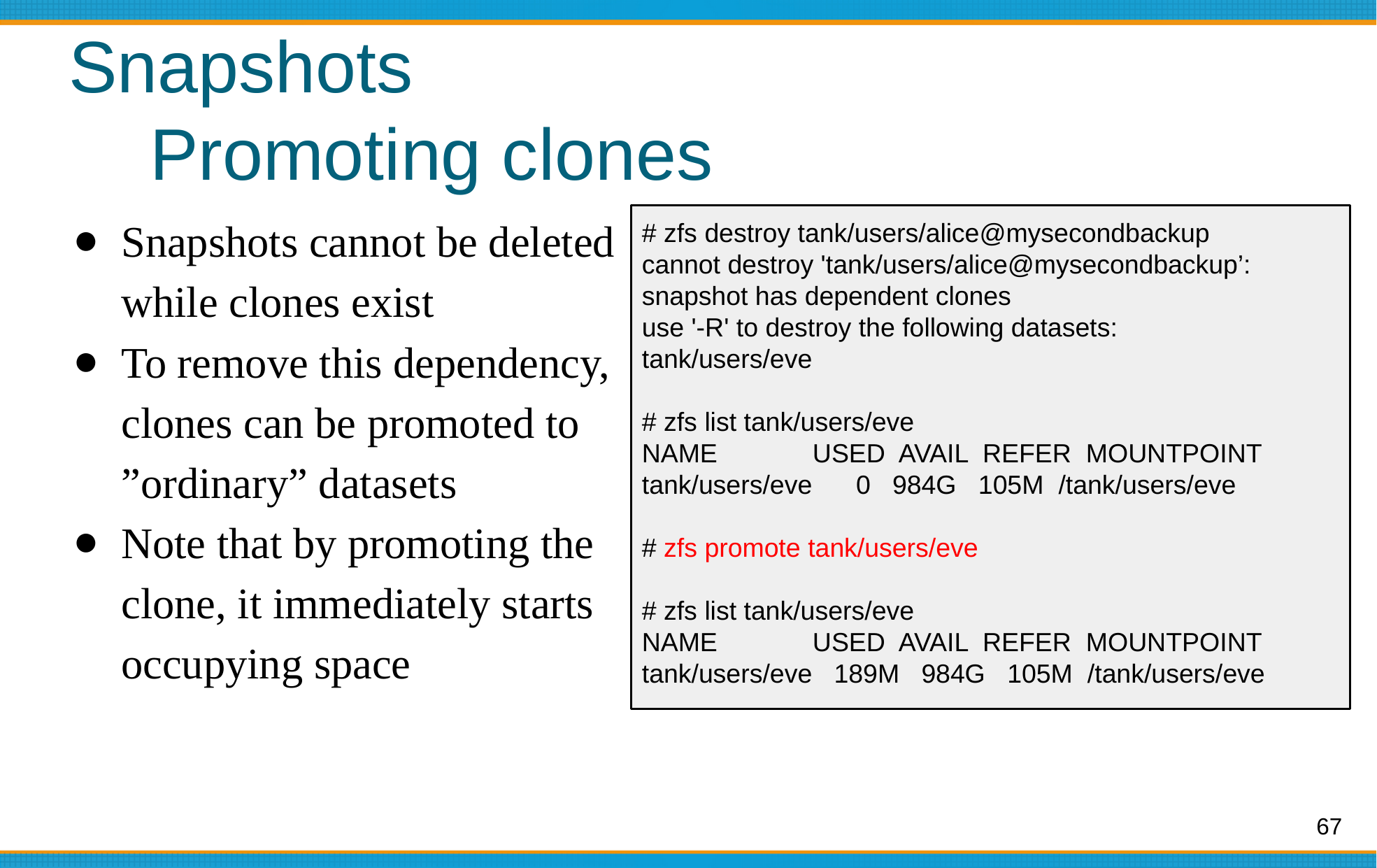

# Snapshots
    Promoting clones
# zfs destroy tank/users/alice@mysecondbackup
cannot destroy 'tank/users/alice@mysecondbackup’:
snapshot has dependent clones
use '-R' to destroy the following datasets:
tank/users/eve

# zfs list tank/users/eve
NAME             USED  AVAIL  REFER  MOUNTPOINT
tank/users/eve      0   984G   105M  /tank/users/eve

# zfs promote tank/users/eve

# zfs list tank/users/eve
NAME             USED  AVAIL  REFER  MOUNTPOINT
tank/users/eve   189M   984G   105M  /tank/users/eve

Snapshots cannot be deleted while clones exist
To remove this dependency, clones can be promoted to ”ordinary” datasets
Note that by promoting the clone, it immediately starts occupying space

67